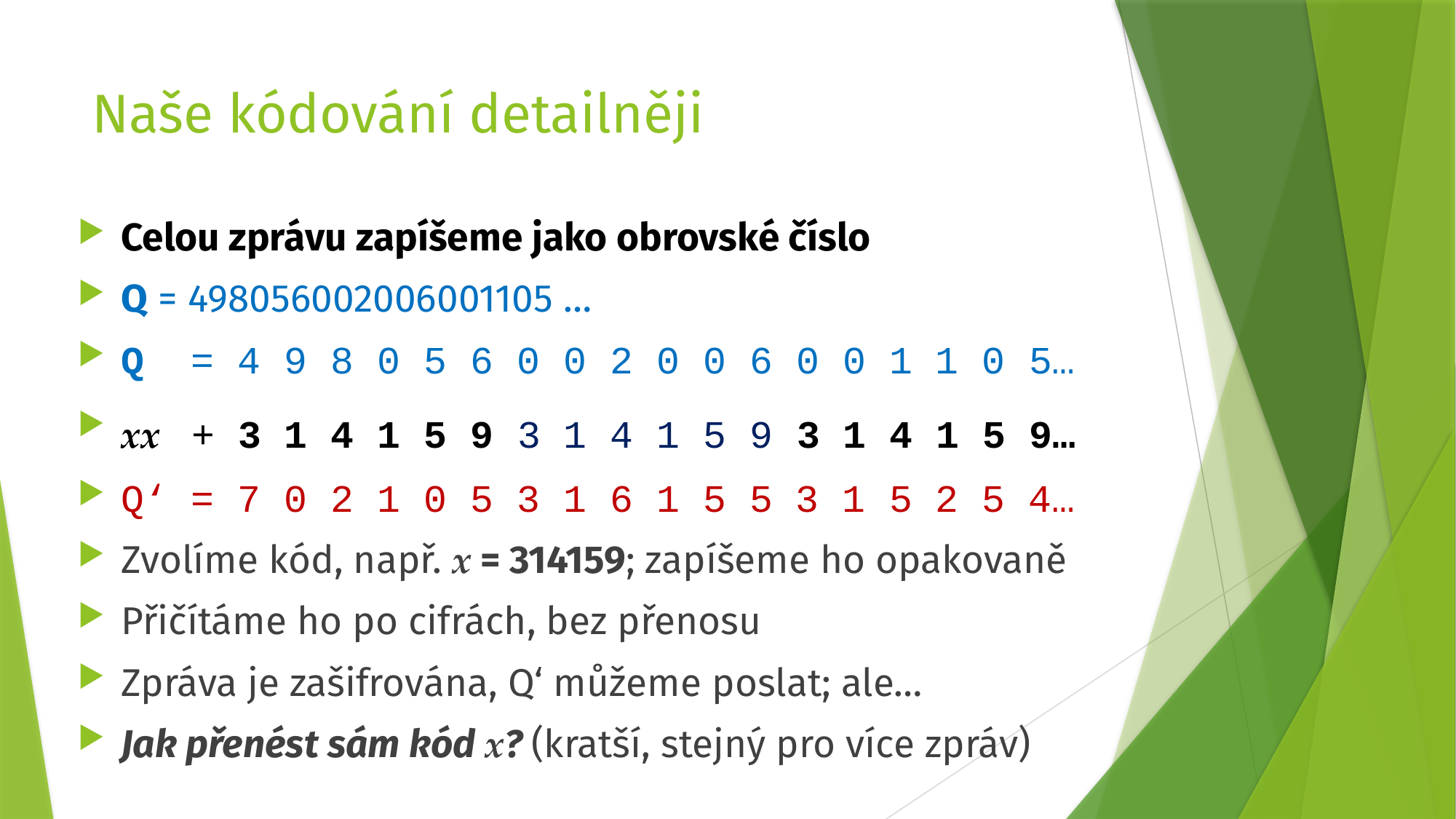

# Naše kódování detailněji
Celou zprávu zapíšeme jako obrovské číslo
Q = 498056002006001105 …
Q  = 4 9 8 0 5 6 0 0 2 0 0 6 0 0 1 1 0 5…
xx + 3 1 4 1 5 9 3 1 4 1 5 9 3 1 4 1 5 9…
Q‘ = 7 0 2 1 0 5 3 1 6 1 5 5 3 1 5 2 5 4…
Zvolíme kód, např. x = 314159; zapíšeme ho opakovaně
Přičítáme ho po cifrách, bez přenosu
Zpráva je zašifrována, Q‘ můžeme poslat; ale…
Jak přenést sám kód x? (kratší, stejný pro více zpráv)